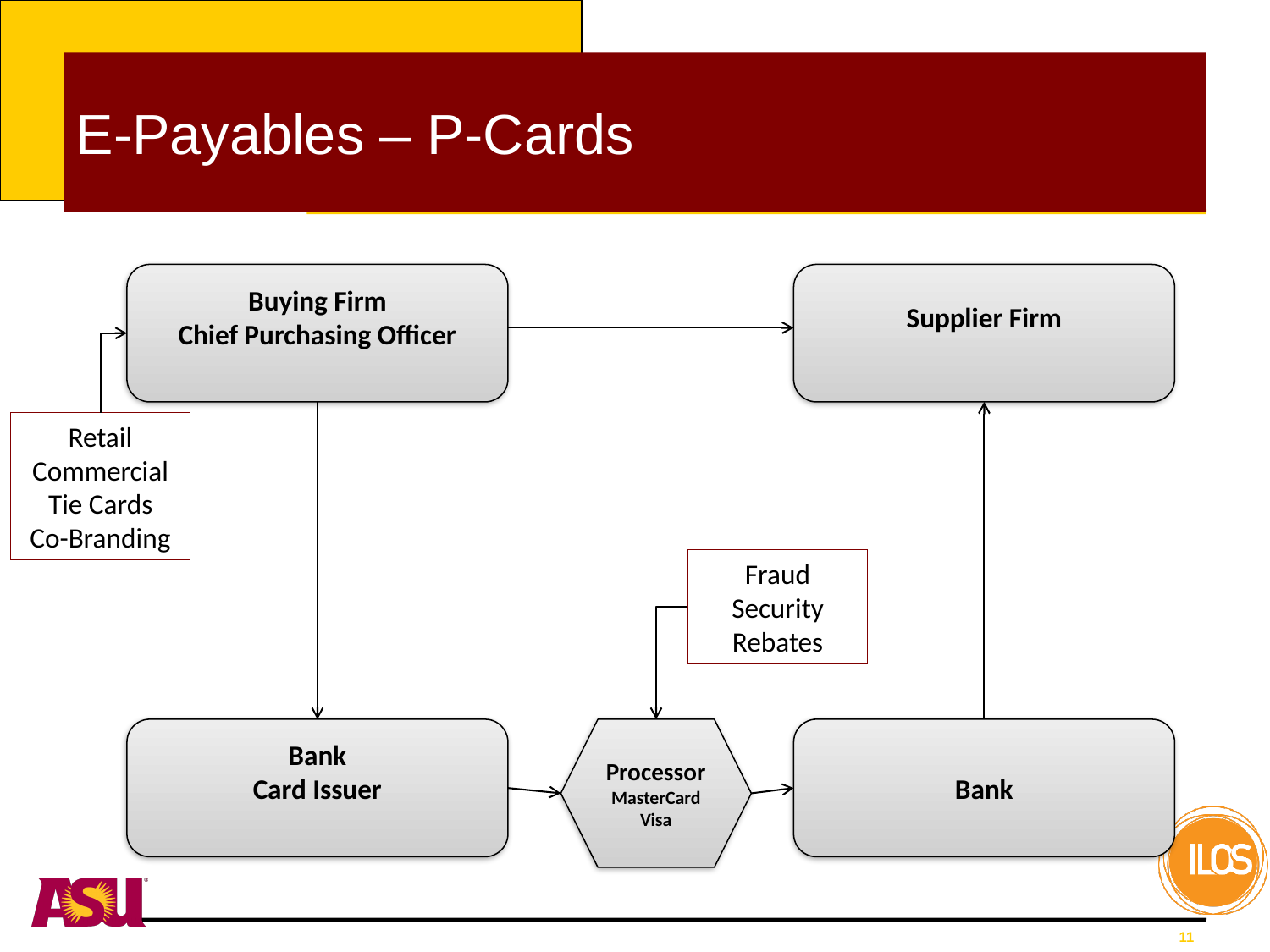

# E-Payables – P-Cards
Buying Firm
Chief Purchasing Officer

Supplier Firm

Retail
Commercial
Tie Cards
Co-Branding
Fraud
Security
Rebates
Bank
Card Issuer

Processor
MasterCard
Visa
Bank